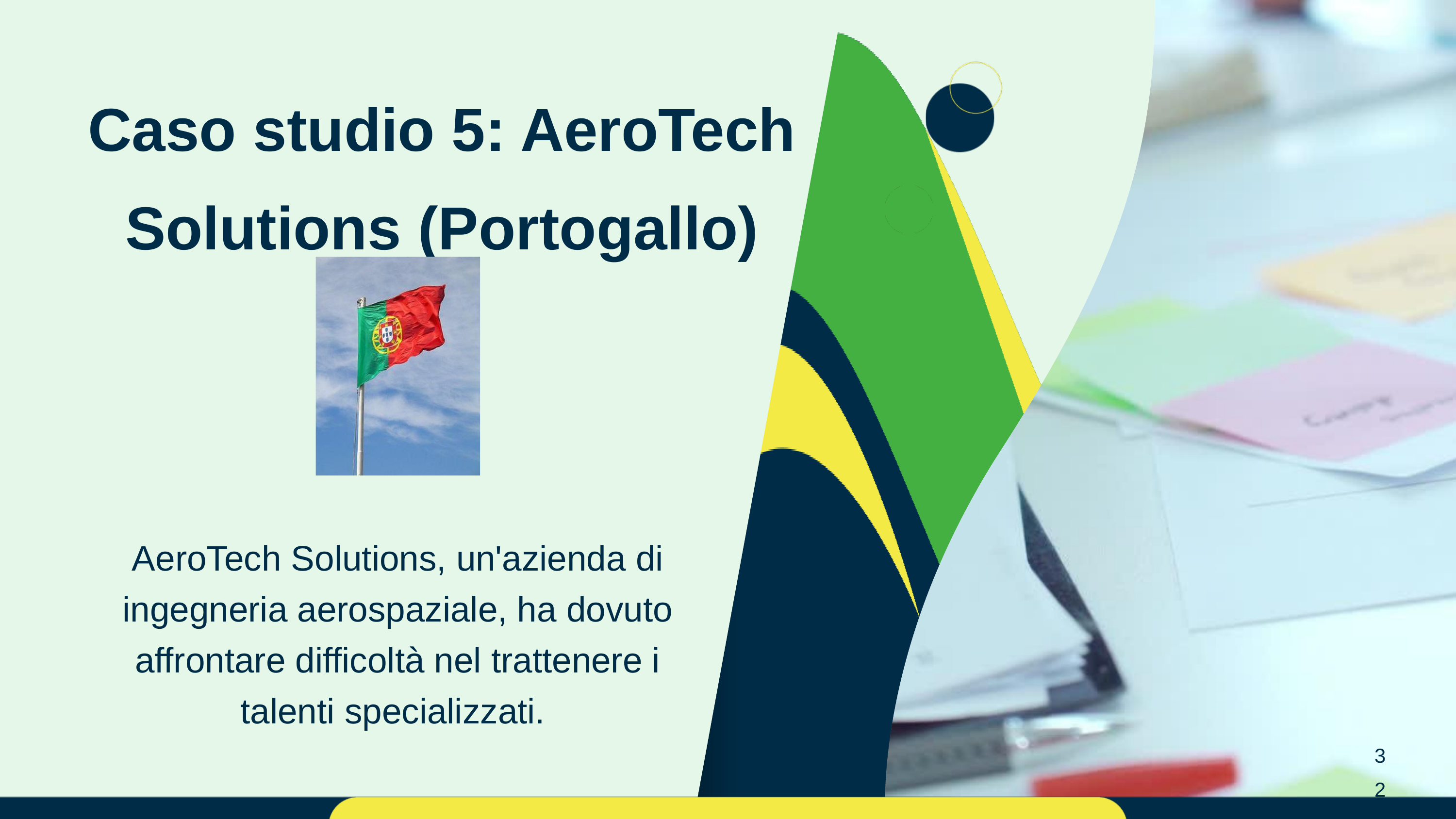

Caso studio 5: AeroTech Solutions (Portogallo)

AeroTech Solutions, un'azienda di ingegneria aerospaziale, ha dovuto affrontare difficoltà nel trattenere i talenti specializzati.
32